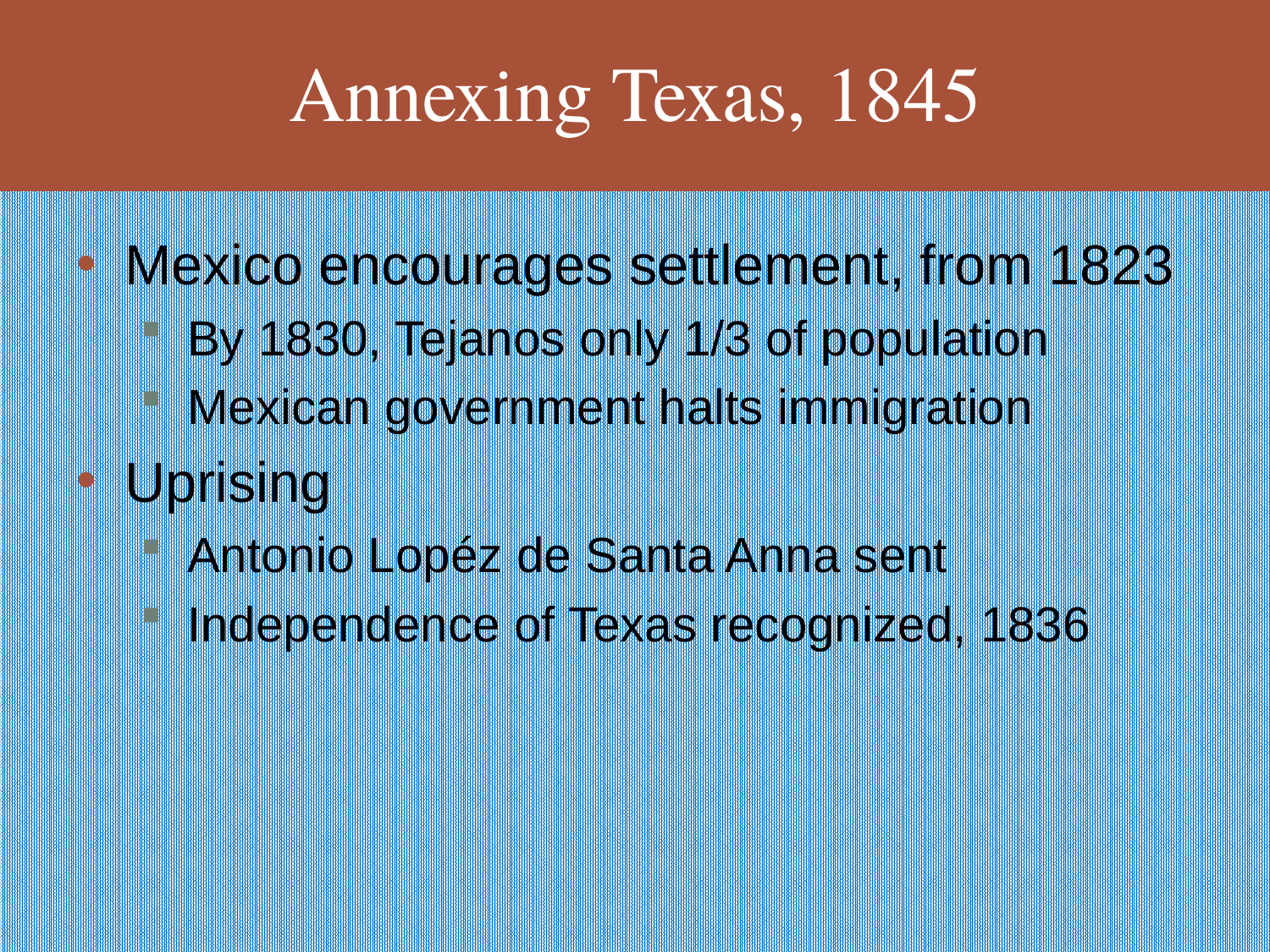

# Annexing Texas, 1845
Mexico encourages settlement, from 1823
By 1830, Tejanos only 1/3 of population
Mexican government halts immigration
Uprising
Antonio Lopéz de Santa Anna sent
Independence of Texas recognized, 1836